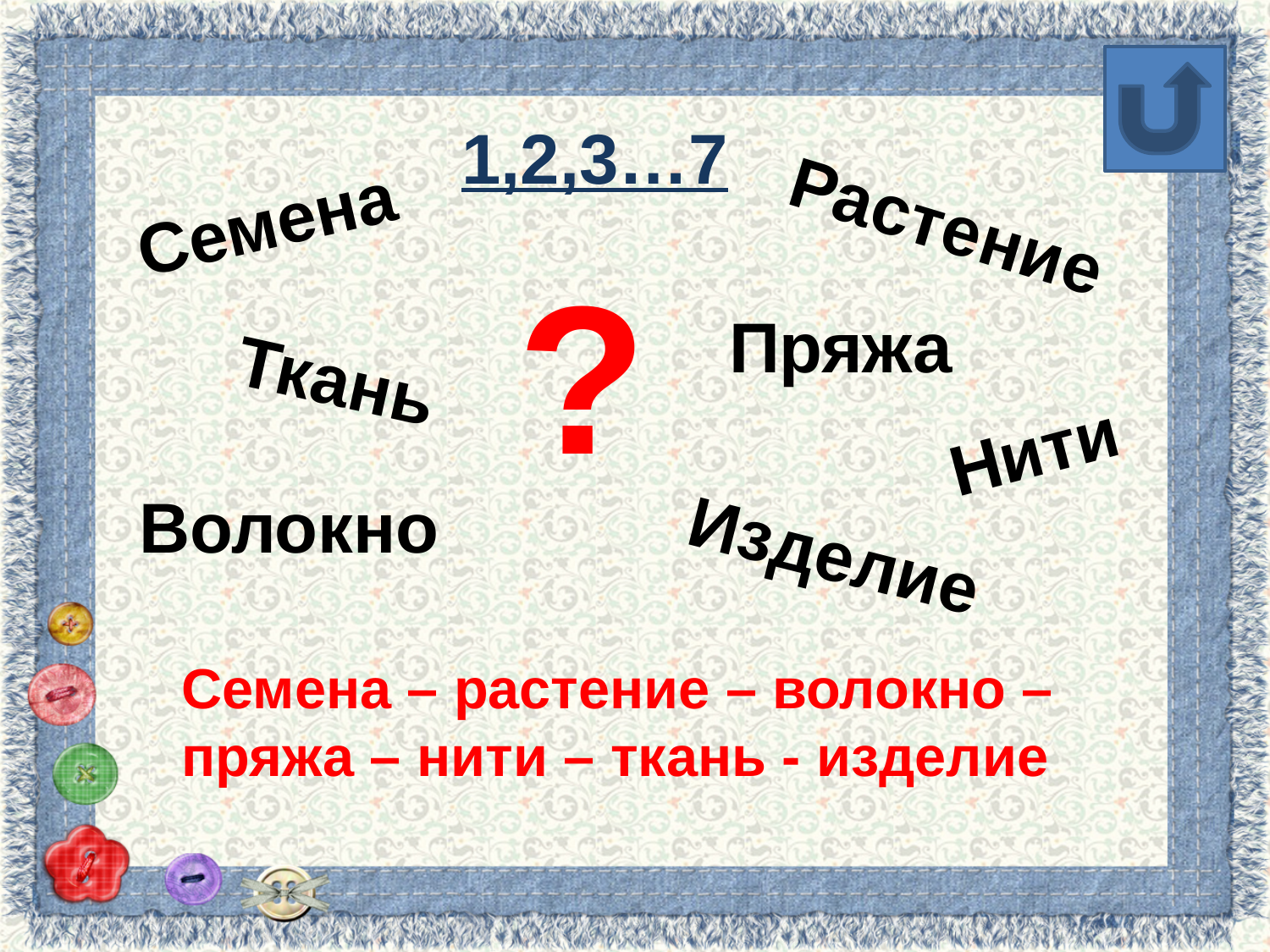

# 1,2,3…7
Семена
Растение
?
Пряжа
Ткань
Нити
Волокно
Изделие
Семена – растение – волокно –
пряжа – нити – ткань - изделие